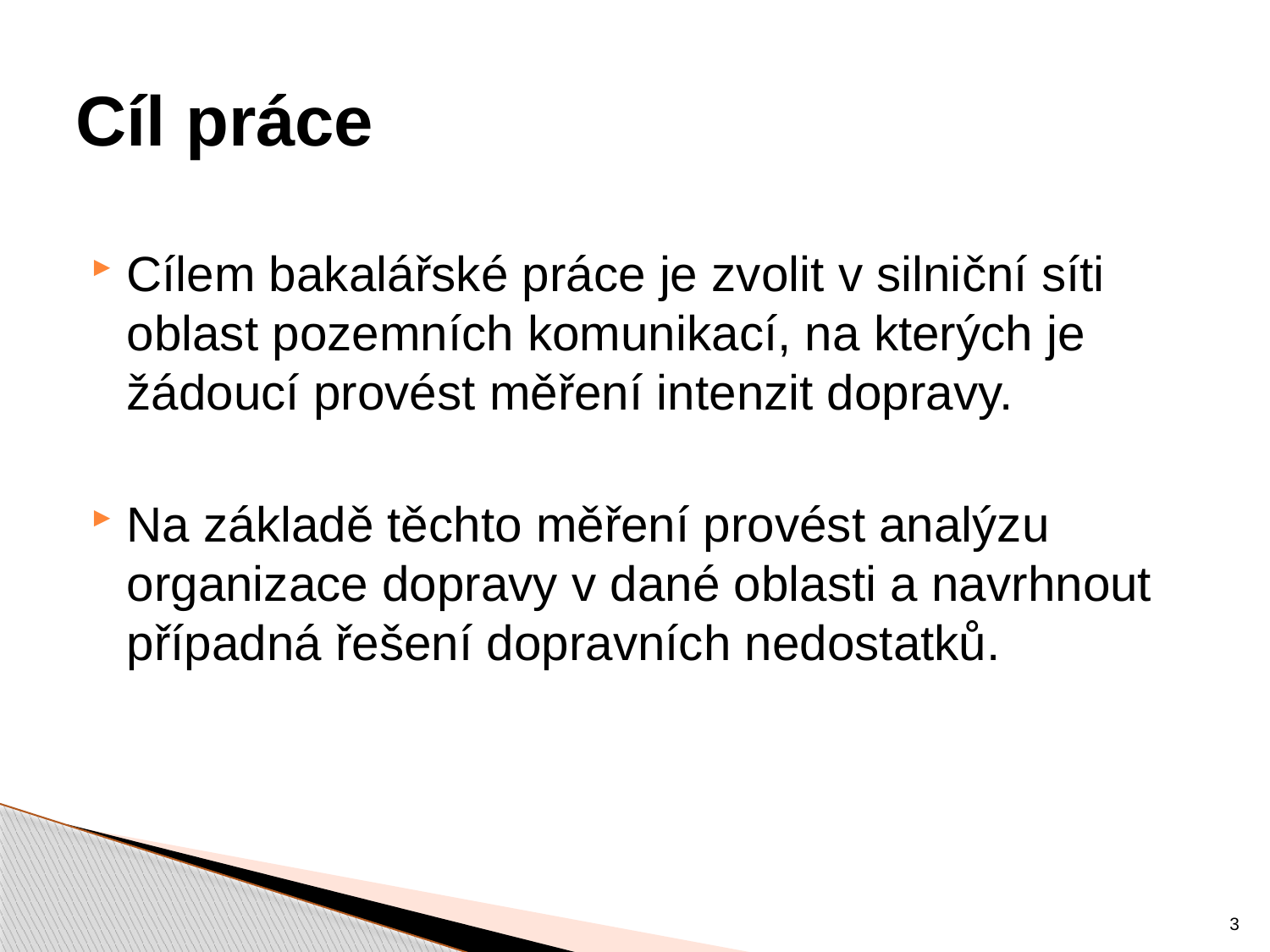

# Cíl práce
Cílem bakalářské práce je zvolit v silniční síti oblast pozemních komunikací, na kterých je žádoucí provést měření intenzit dopravy.

Na základě těchto měření provést analýzu organizace dopravy v dané oblasti a navrhnout případná řešení dopravních nedostatků.

3